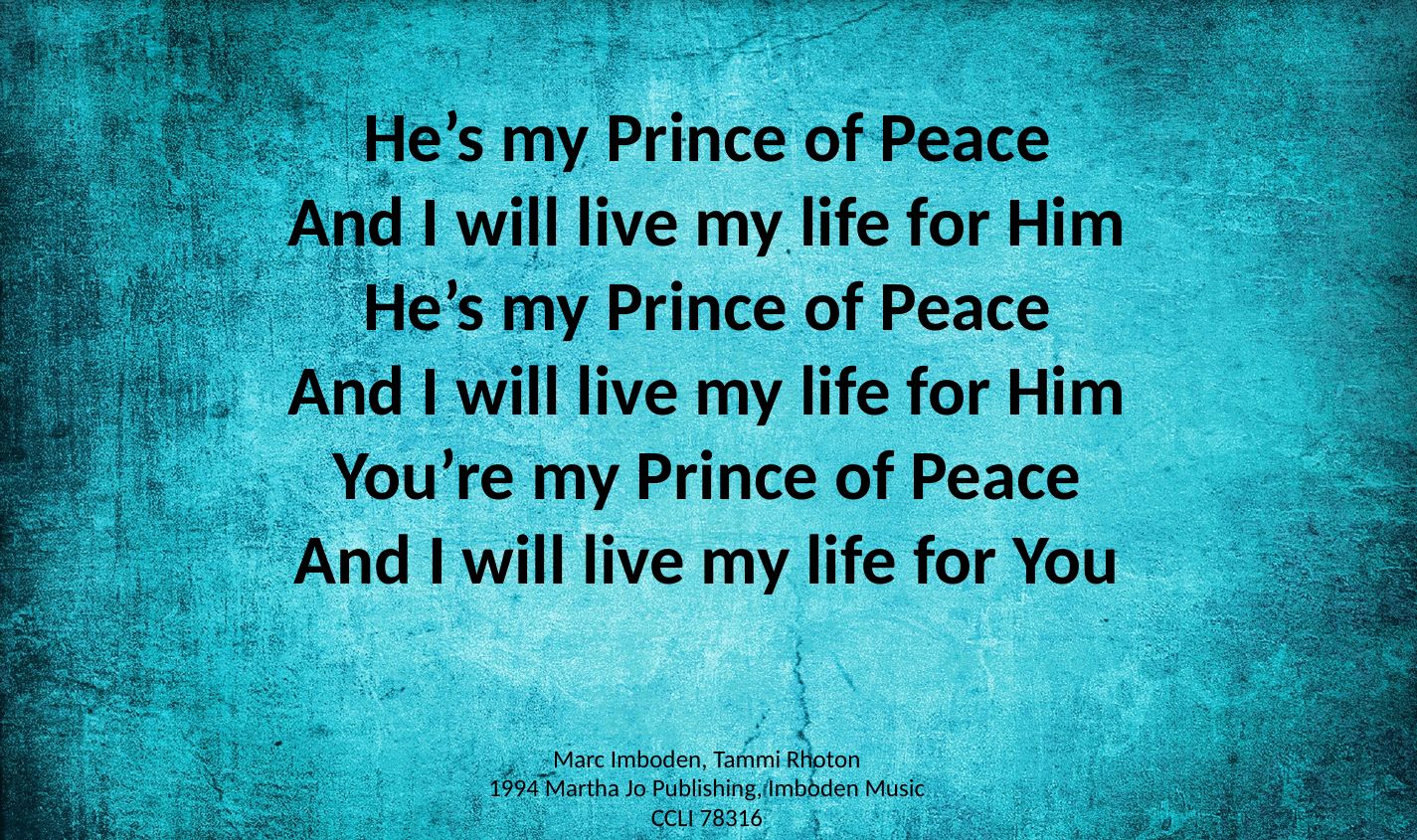

He’s my Prince of Peace
And I will live my life for Him
He’s my Prince of Peace
And I will live my life for Him
You’re my Prince of Peace
And I will live my life for You

Marc Imboden, Tammi Rhoton
1994 Martha Jo Publishing, Imboden Music
CCLI 78316